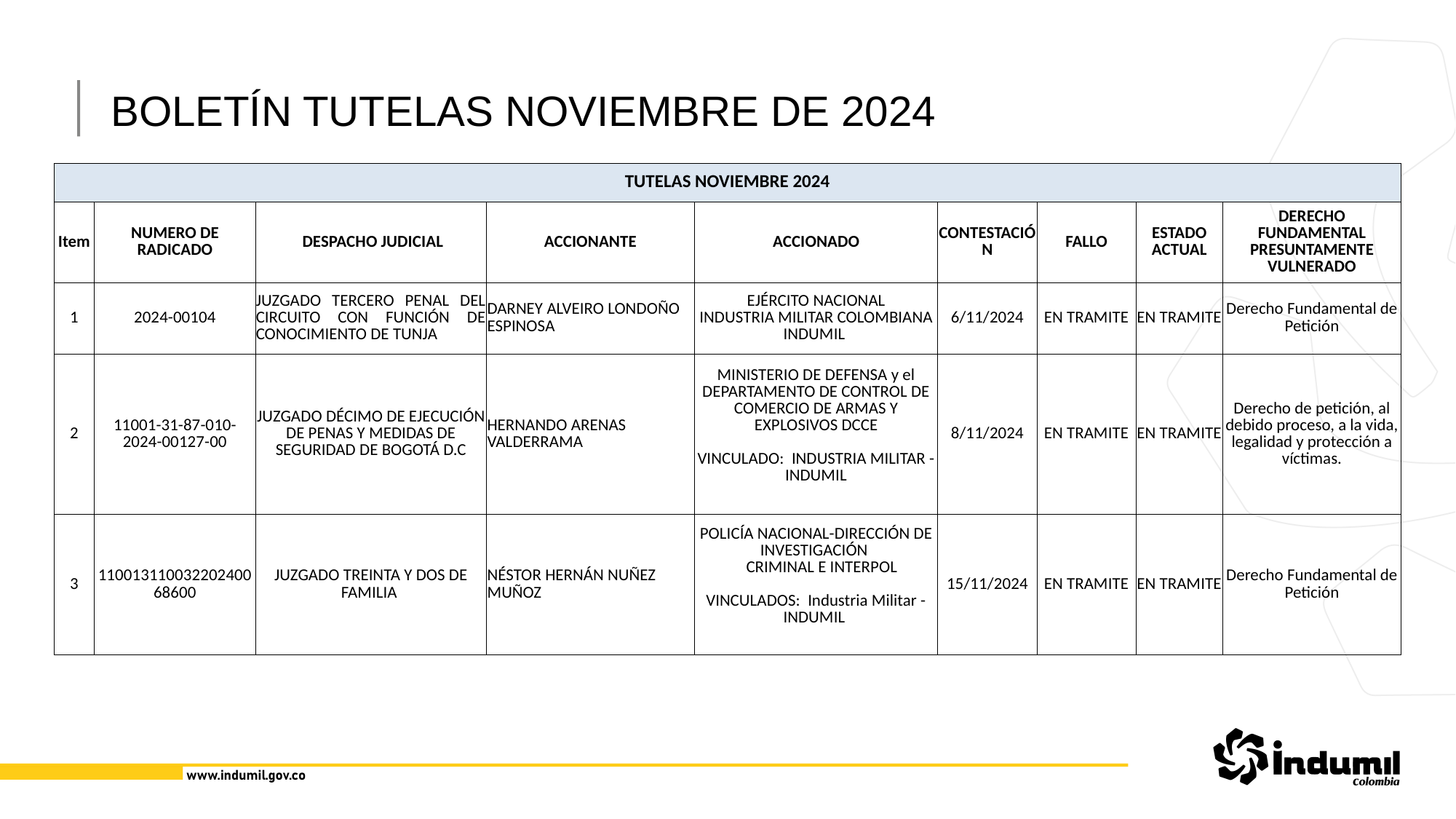

BOLETÍN TUTELAS NOVIEMBRE DE 2024
| TUTELAS NOVIEMBRE 2024 |  |  |  |  |  |  |  |  |
| --- | --- | --- | --- | --- | --- | --- | --- | --- |
| Item | NUMERO DE RADICADO | DESPACHO JUDICIAL | ACCIONANTE | ACCIONADO | CONTESTACIÓN | FALLO | ESTADO ACTUAL | DERECHO FUNDAMENTAL PRESUNTAMENTE VULNERADO |
| 1 | 2024-00104 | JUZGADO TERCERO PENAL DEL CIRCUITO CON FUNCIÓN DE CONOCIMIENTO DE TUNJA | DARNEY ALVEIRO LONDOÑO ESPINOSA | EJÉRCITO NACIONAL INDUSTRIA MILITAR COLOMBIANA INDUMIL | 6/11/2024 | EN TRAMITE | EN TRAMITE | Derecho Fundamental de Petición |
| 2 | 11001-31-87-010-2024-00127-00 | JUZGADO DÉCIMO DE EJECUCIÓN DE PENAS Y MEDIDAS DE SEGURIDAD DE BOGOTÁ D.C | HERNANDO ARENAS VALDERRAMA | MINISTERIO DE DEFENSA y el DEPARTAMENTO DE CONTROL DE COMERCIO DE ARMAS Y EXPLOSIVOS DCCE VINCULADO: INDUSTRIA MILITAR - INDUMIL | 8/11/2024 | EN TRAMITE | EN TRAMITE | Derecho de petición, al debido proceso, a la vida, legalidad y protección a víctimas. |
| 3 | 11001311003220240068600 | JUZGADO TREINTA Y DOS DE FAMILIA | NÉSTOR HERNÁN NUÑEZ MUÑOZ | POLICÍA NACIONAL-DIRECCIÓN DE INVESTIGACIÓN CRIMINAL E INTERPOL VINCULADOS: Industria Militar - INDUMIL | 15/11/2024 | EN TRAMITE | EN TRAMITE | Derecho Fundamental de Petición |